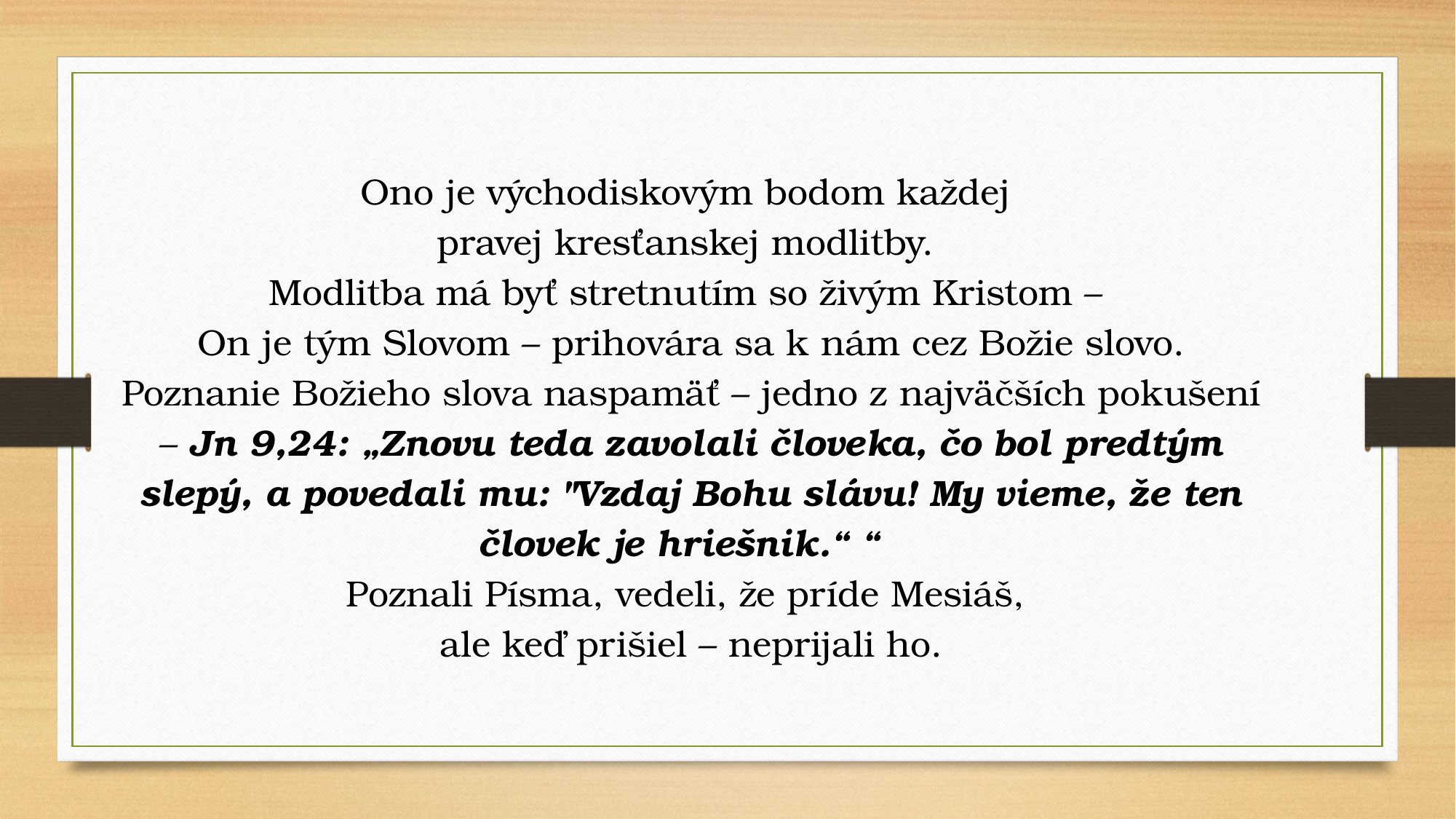

Ono je východiskovým bodom každej
pravej kresťanskej modlitby.
Modlitba má byť stretnutím so živým Kristom –
On je tým Slovom – prihovára sa k nám cez Božie slovo. Poznanie Božieho slova naspamäť – jedno z najväčších pokušení – Jn 9,24: „Znovu teda zavolali človeka, čo bol predtým slepý, a povedali mu: "Vzdaj Bohu slávu! My vieme, že ten človek je hriešnik.“ “
Poznali Písma, vedeli, že príde Mesiáš,
ale keď prišiel – neprijali ho.